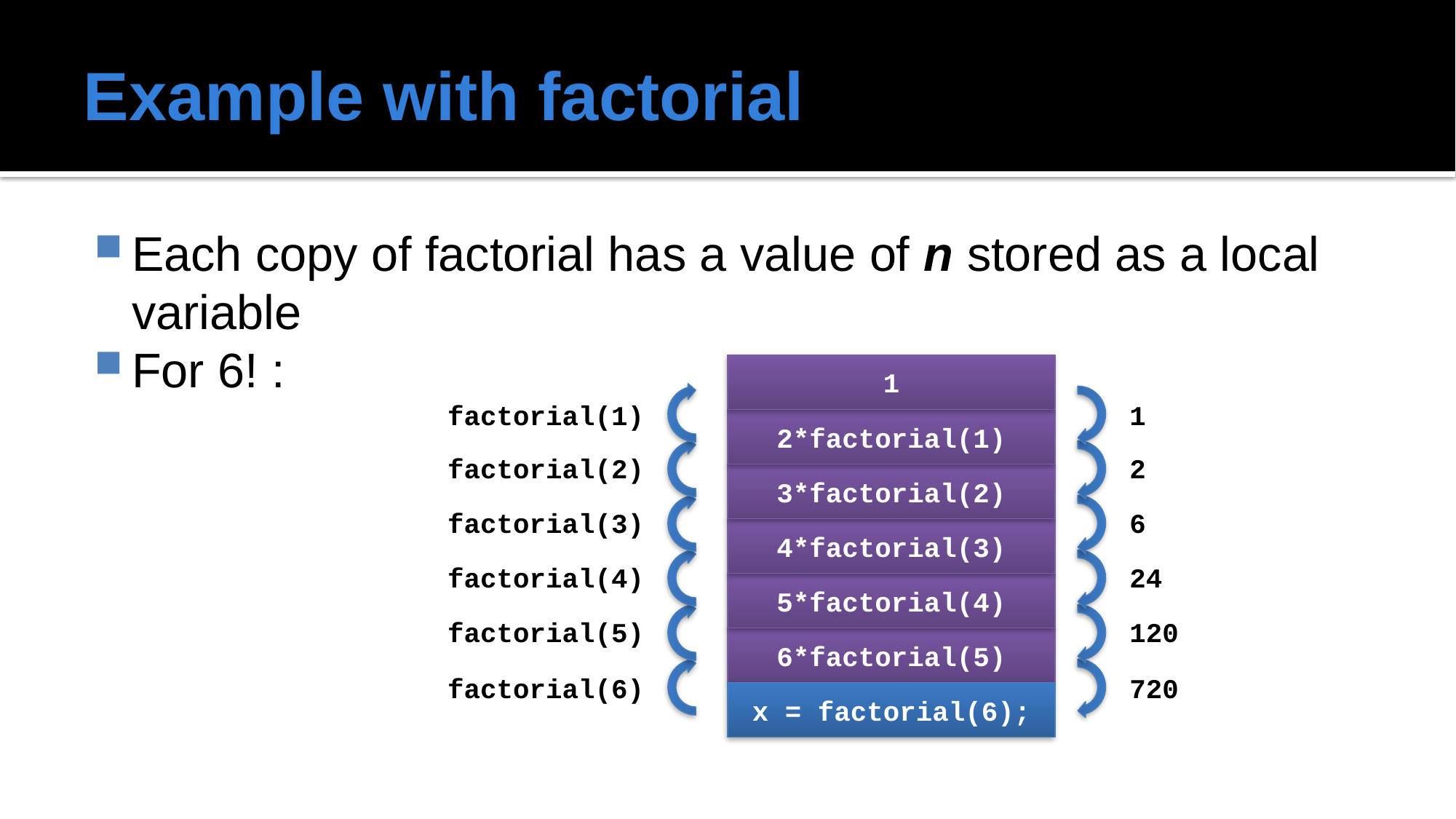

# Example with factorial
Each copy of factorial has a value of n stored as a local variable
For 6! :
1

factorial(1)

1
2*factorial(1)

factorial(2)

2
3*factorial(2)

factorial(3)

6
4*factorial(3)

factorial(4)

24
5*factorial(4)

factorial(5)

120
6*factorial(5)

factorial(6)

720
x = factorial(6);